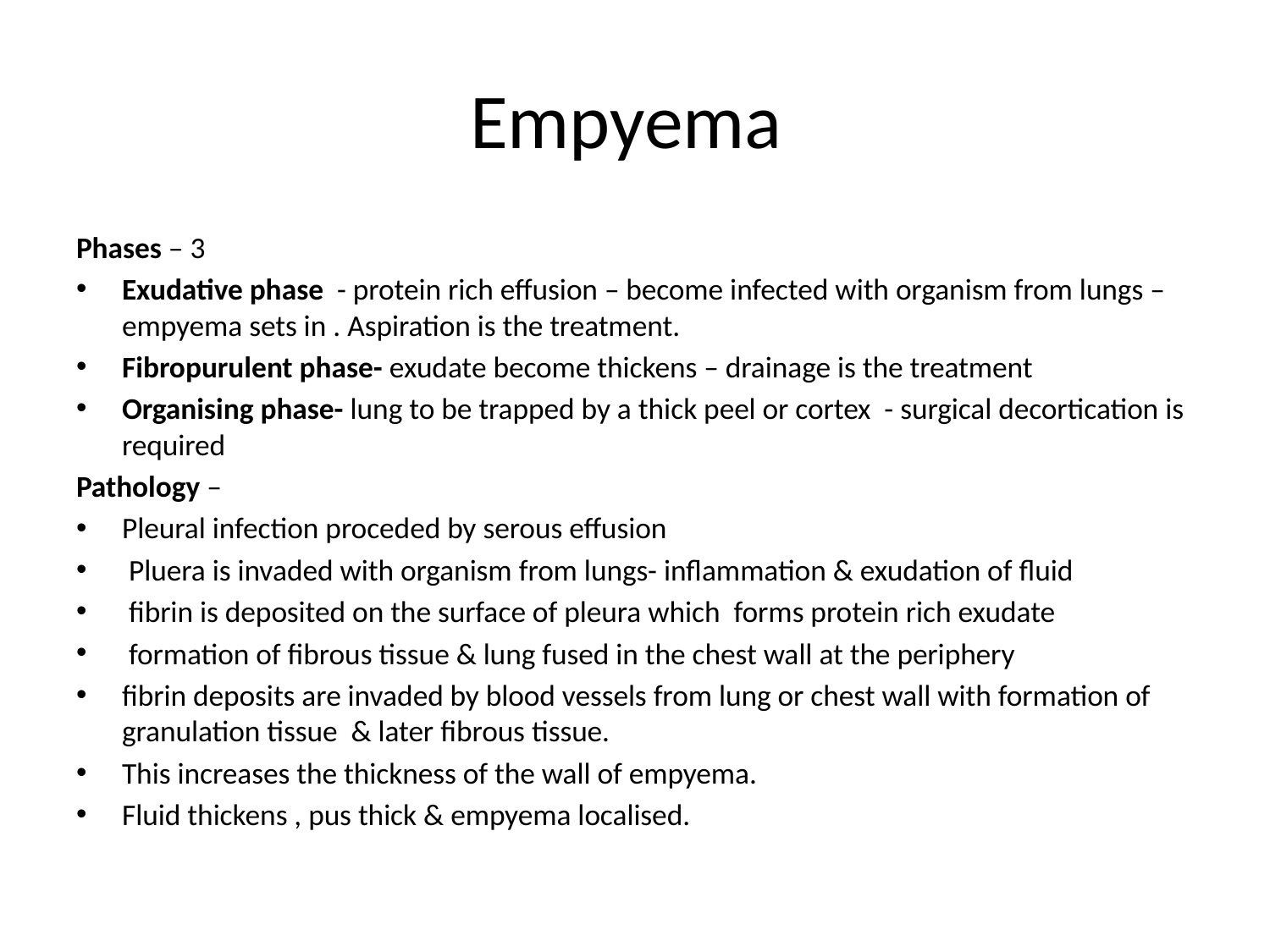

# Empyema
Phases – 3
Exudative phase  - protein rich effusion – become infected with organism from lungs – empyema sets in . Aspiration is the treatment.
Fibropurulent phase- exudate become thickens – drainage is the treatment
Organising phase- lung to be trapped by a thick peel or cortex  - surgical decortication is required
Pathology –
Pleural infection proceded by serous effusion
 Pluera is invaded with organism from lungs- inflammation & exudation of fluid
 fibrin is deposited on the surface of pleura which  forms protein rich exudate
 formation of fibrous tissue & lung fused in the chest wall at the periphery
fibrin deposits are invaded by blood vessels from lung or chest wall with formation of granulation tissue  & later fibrous tissue.
This increases the thickness of the wall of empyema.
Fluid thickens , pus thick & empyema localised.